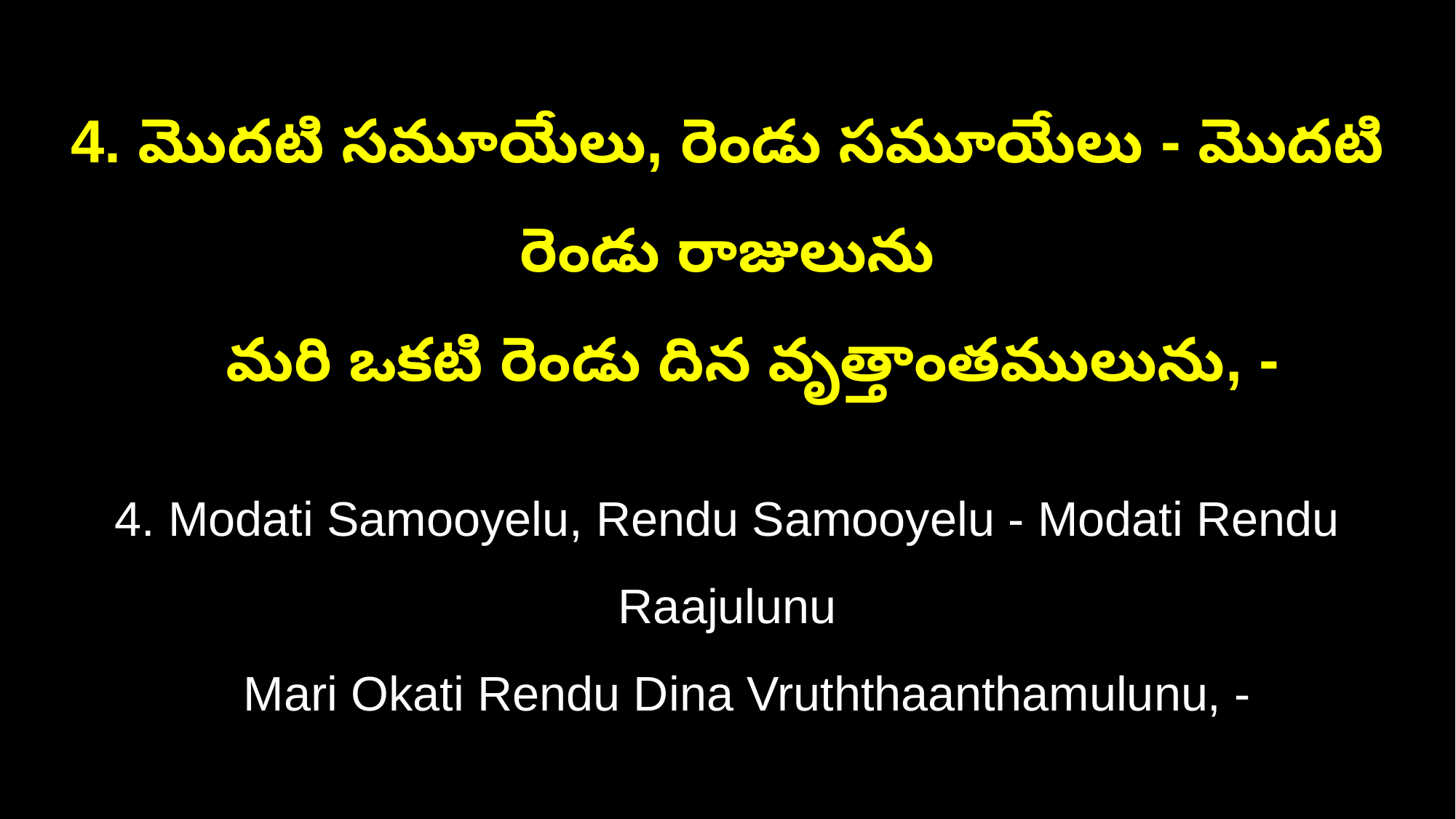

4. మొదటి సమూయేలు, రెండు సమూయేలు - మొదటి రెండు రాజులును
   మరి ఒకటి రెండు దిన వృత్తాంతములును, -
4. Modati Samooyelu, Rendu Samooyelu - Modati Rendu Raajulunu
   Mari Okati Rendu Dina Vruththaanthamulunu, -